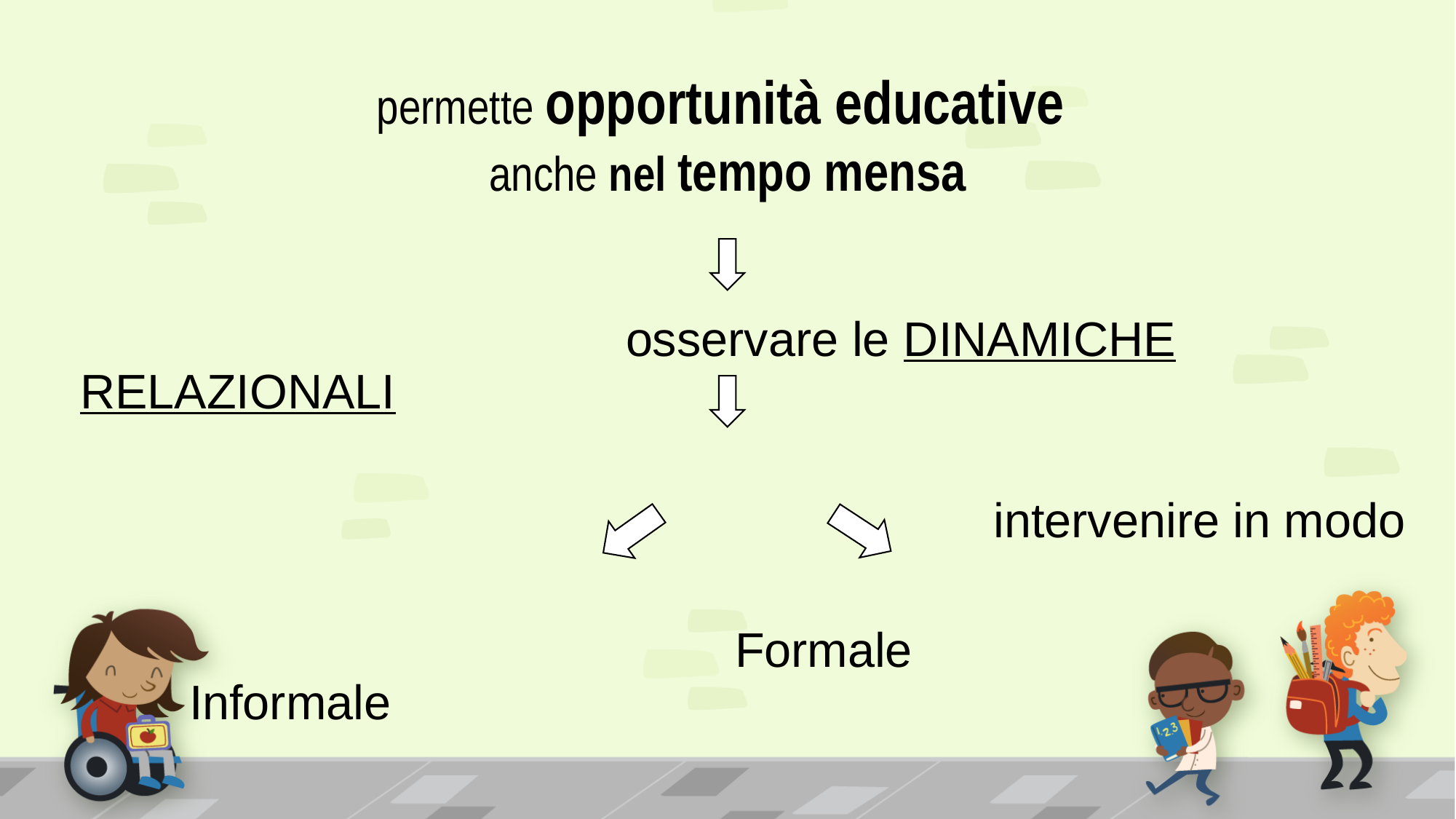

permette opportunità educative
anche nel tempo mensa

						osservare le DINAMICHE RELAZIONALI

									   intervenire in modo

				  			Formale					    	Informale